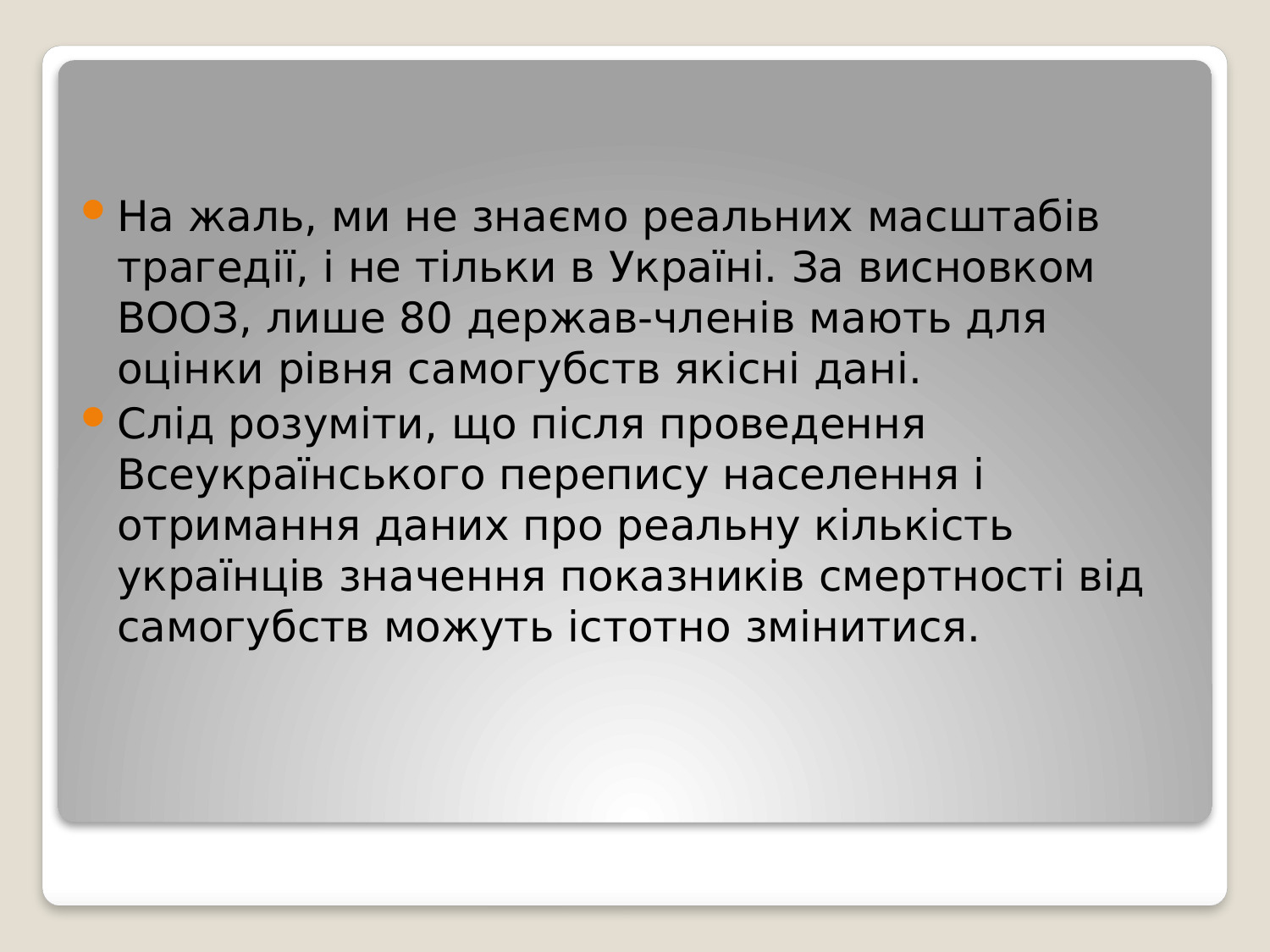

На жаль, ми не знаємо реальних масштабів трагедії, і не тільки в Україні. За висновком ВООЗ, лише 80 держав-членів мають для оцінки рівня самогубств якісні дані.
Слід розуміти, що після проведення Всеукраїнського перепису населення і отримання даних про реальну кількість українців значення показників смертності від самогубств можуть істотно змінитися.